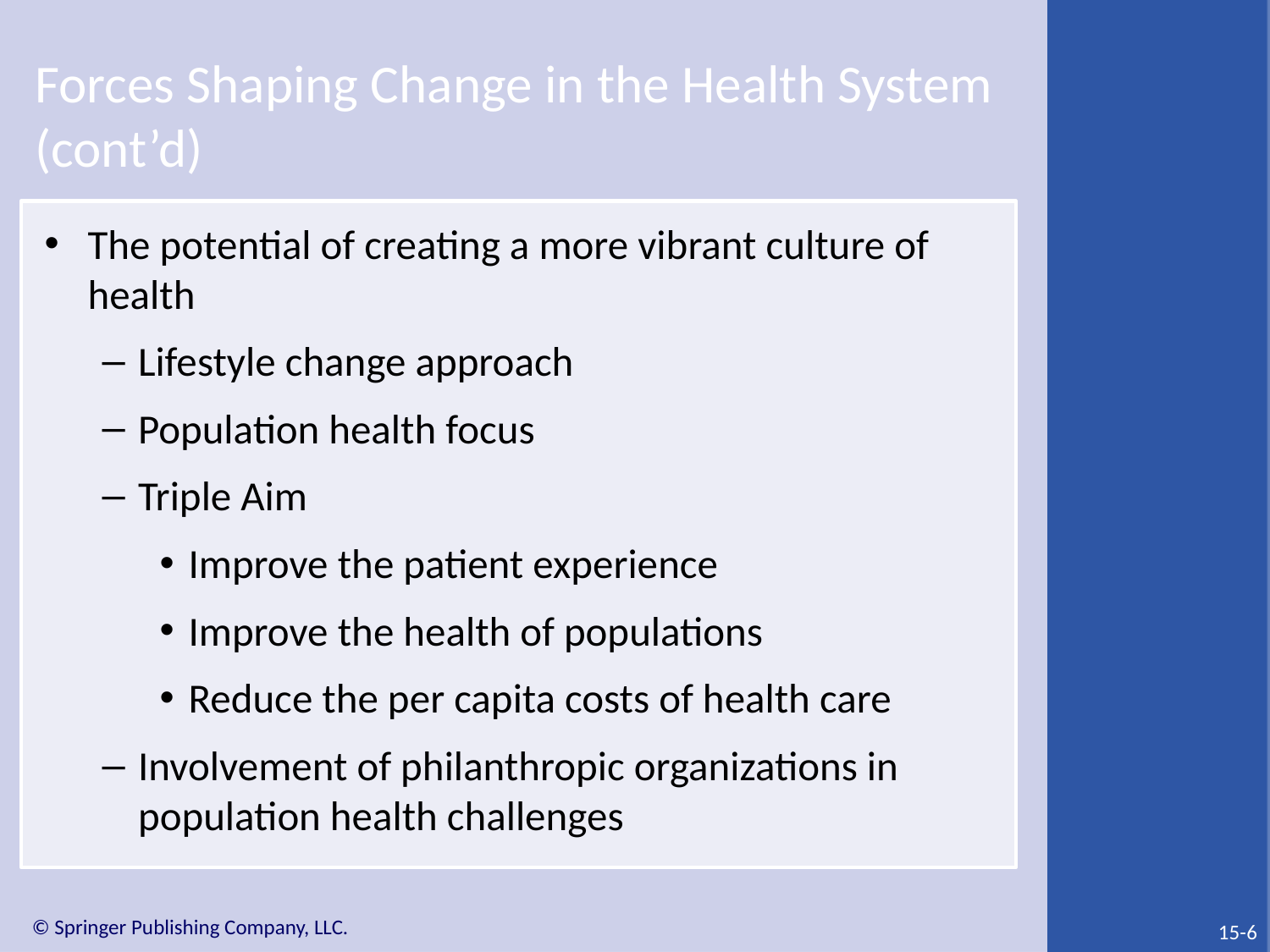

# Forces Shaping Change in the Health System (cont’d)
The potential of creating a more vibrant culture of health
Lifestyle change approach
Population health focus
Triple Aim
Improve the patient experience
Improve the health of populations
Reduce the per capita costs of health care
Involvement of philanthropic organizations in population health challenges

15-6